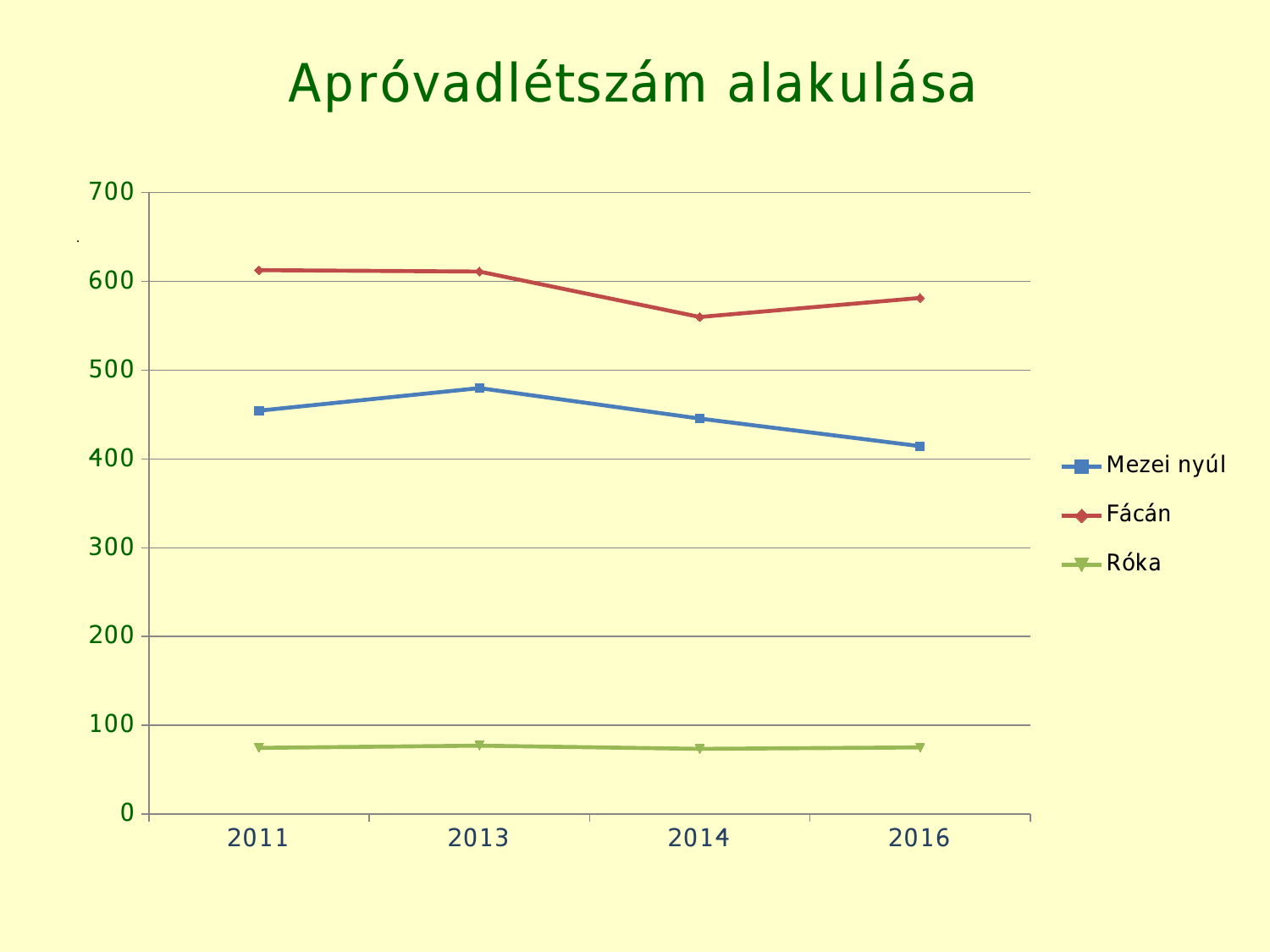

# Apróvadlétszám alakulása

### Chart

| Category | Mezei nyúl | Fácán | Róka |
|---|---|---|---|
| 2011 | 454.5 | 612.8 | 74.6 |
| 2013 | 479.9 | 611.2 | 77.1 |
| 2014 | 445.6 | 560.0 | 73.5 |
| 2016 | 414.5 | 581.5 | 75.1 |
.